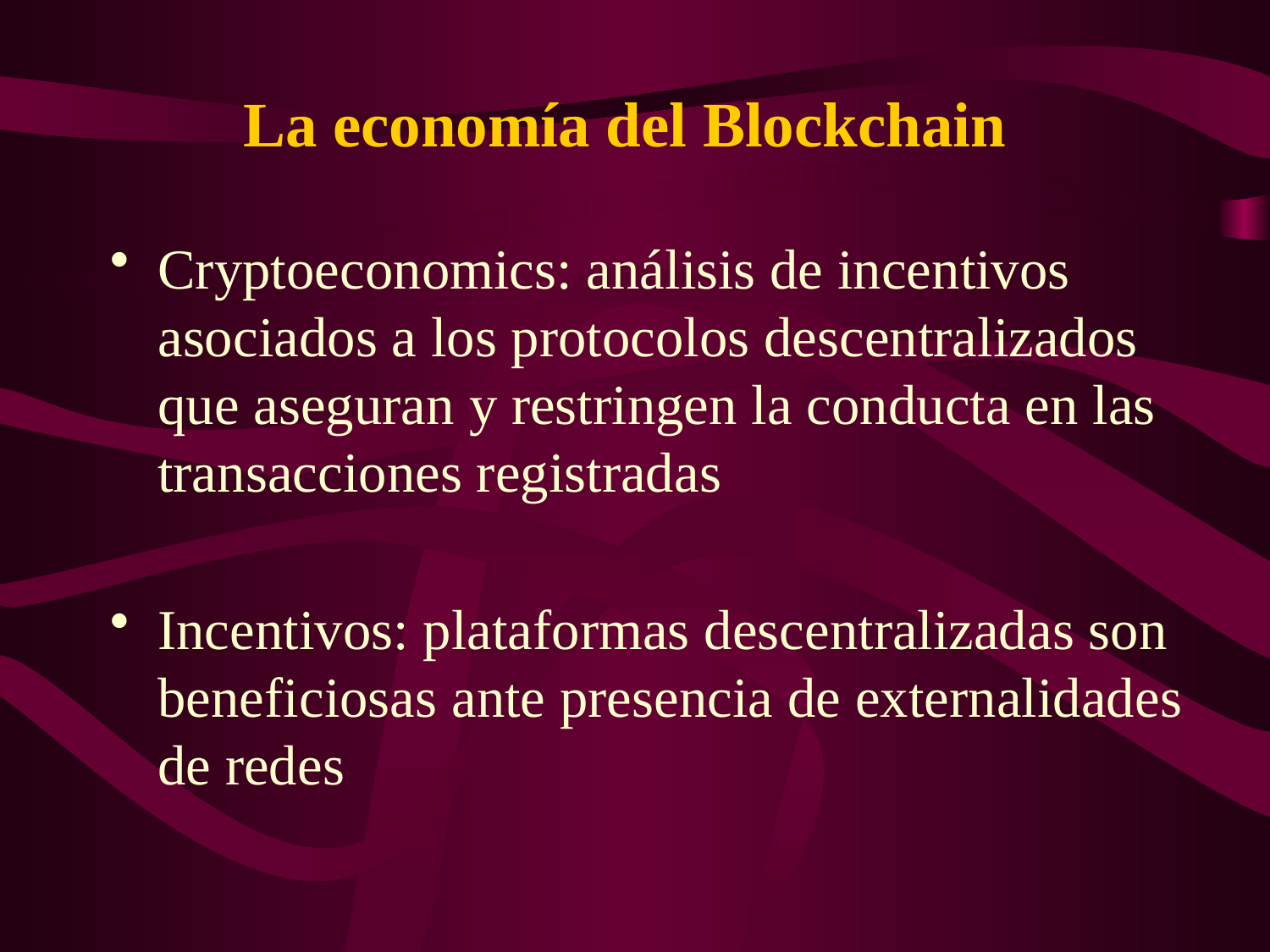

La economía del Blockchain
Cryptoeconomics: análisis de incentivos asociados a los protocolos descentralizados que aseguran y restringen la conducta en las transacciones registradas

Incentivos: plataformas descentralizadas son beneficiosas ante presencia de externalidades de redes